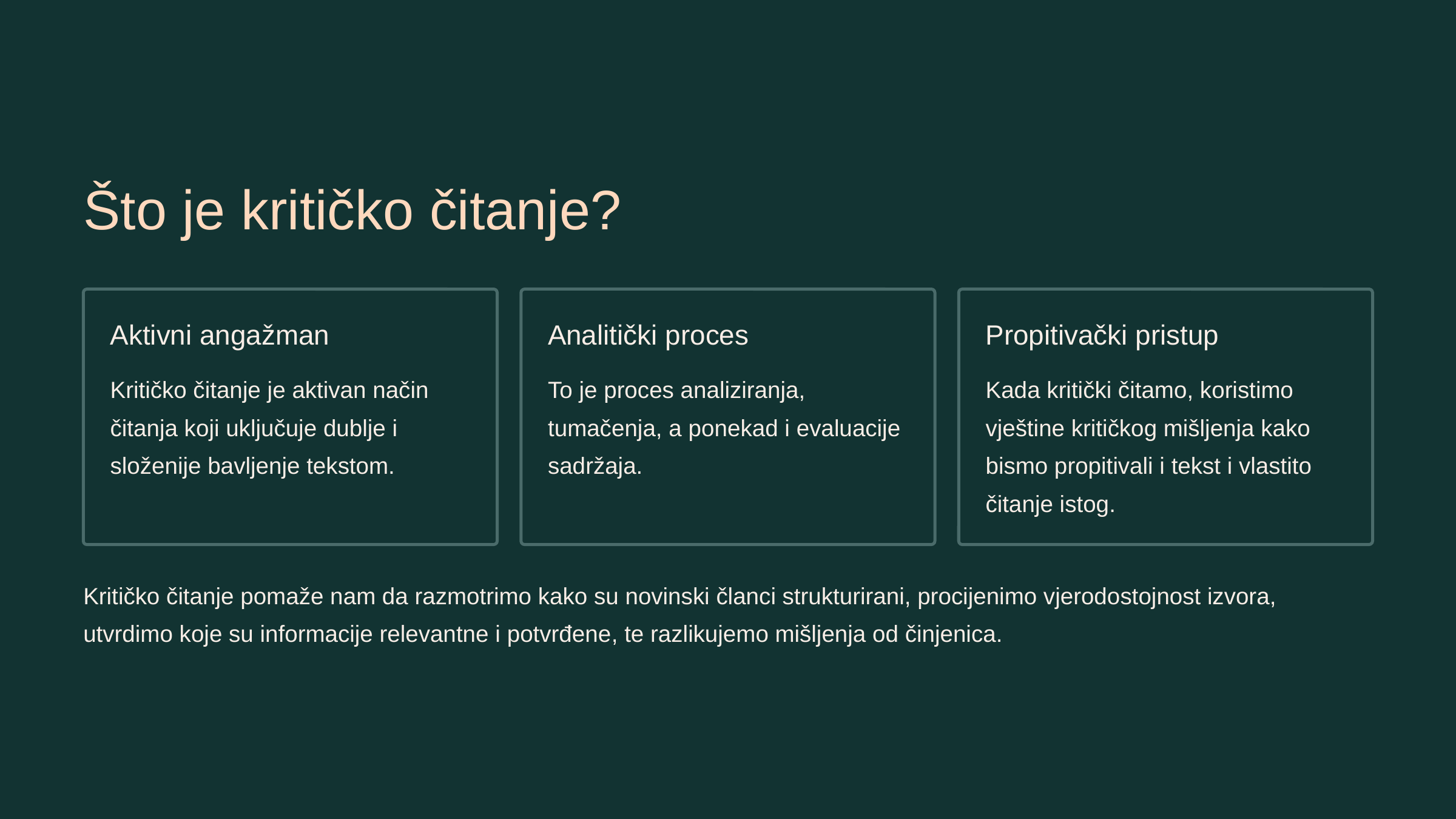

Što je kritičko čitanje?

Aktivni angažman
Analitički proces
Propitivački pristup
Kritičko čitanje je aktivan način čitanja koji uključuje dublje i složenije bavljenje tekstom.
To je proces analiziranja, tumačenja, a ponekad i evaluacije sadržaja.
Kada kritički čitamo, koristimo vještine kritičkog mišljenja kako bismo propitivali i tekst i vlastito čitanje istog.
Kritičko čitanje pomaže nam da razmotrimo kako su novinski članci strukturirani, procijenimo vjerodostojnost izvora, utvrdimo koje su informacije relevantne i potvrđene, te razlikujemo mišljenja od činjenica.